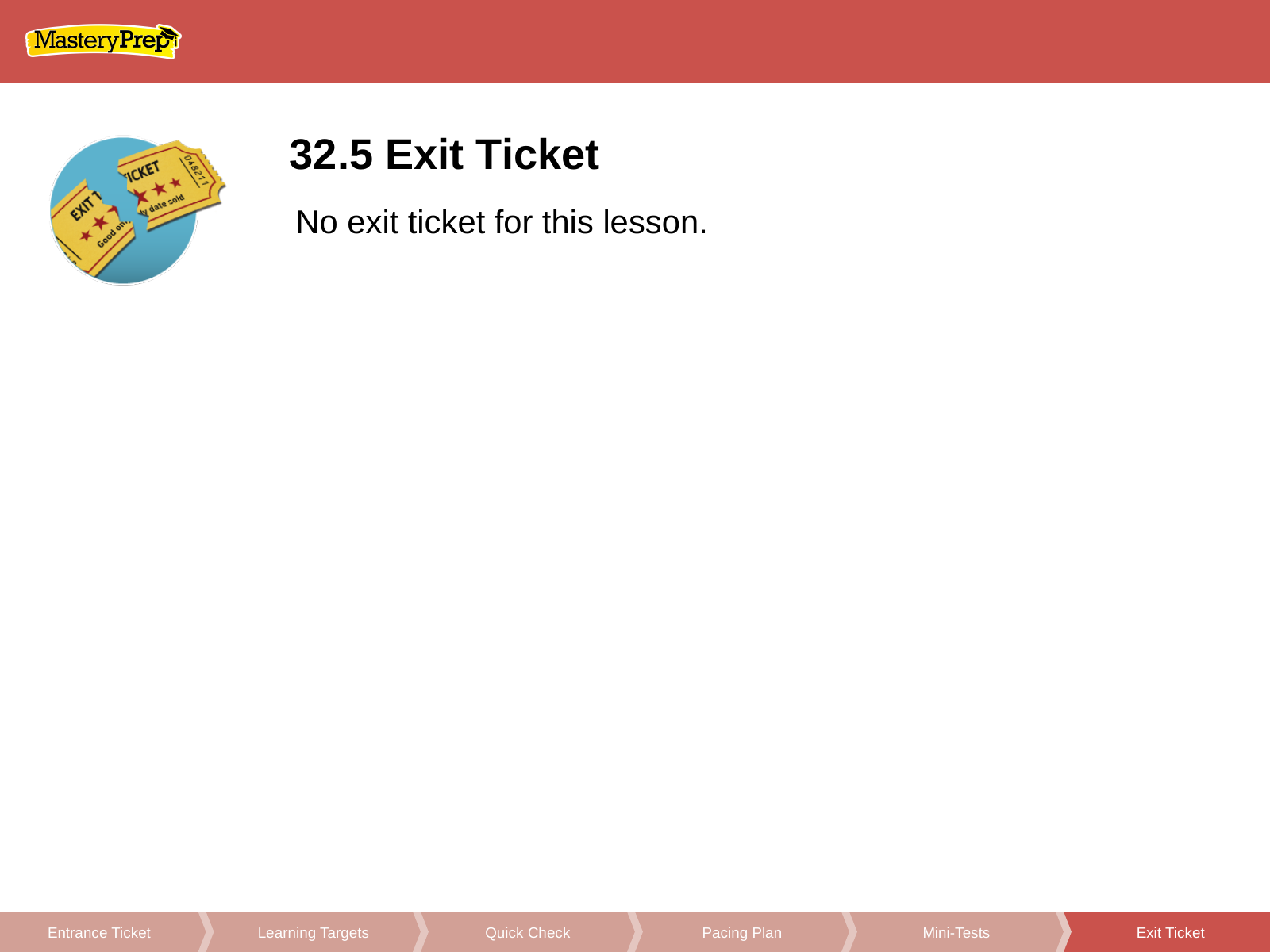

32.5 Exit Ticket
No exit ticket for this lesson.

Pacing Plan
Mini-Tests
Exit Ticket
Learning Targets
Quick Check
Entrance Ticket